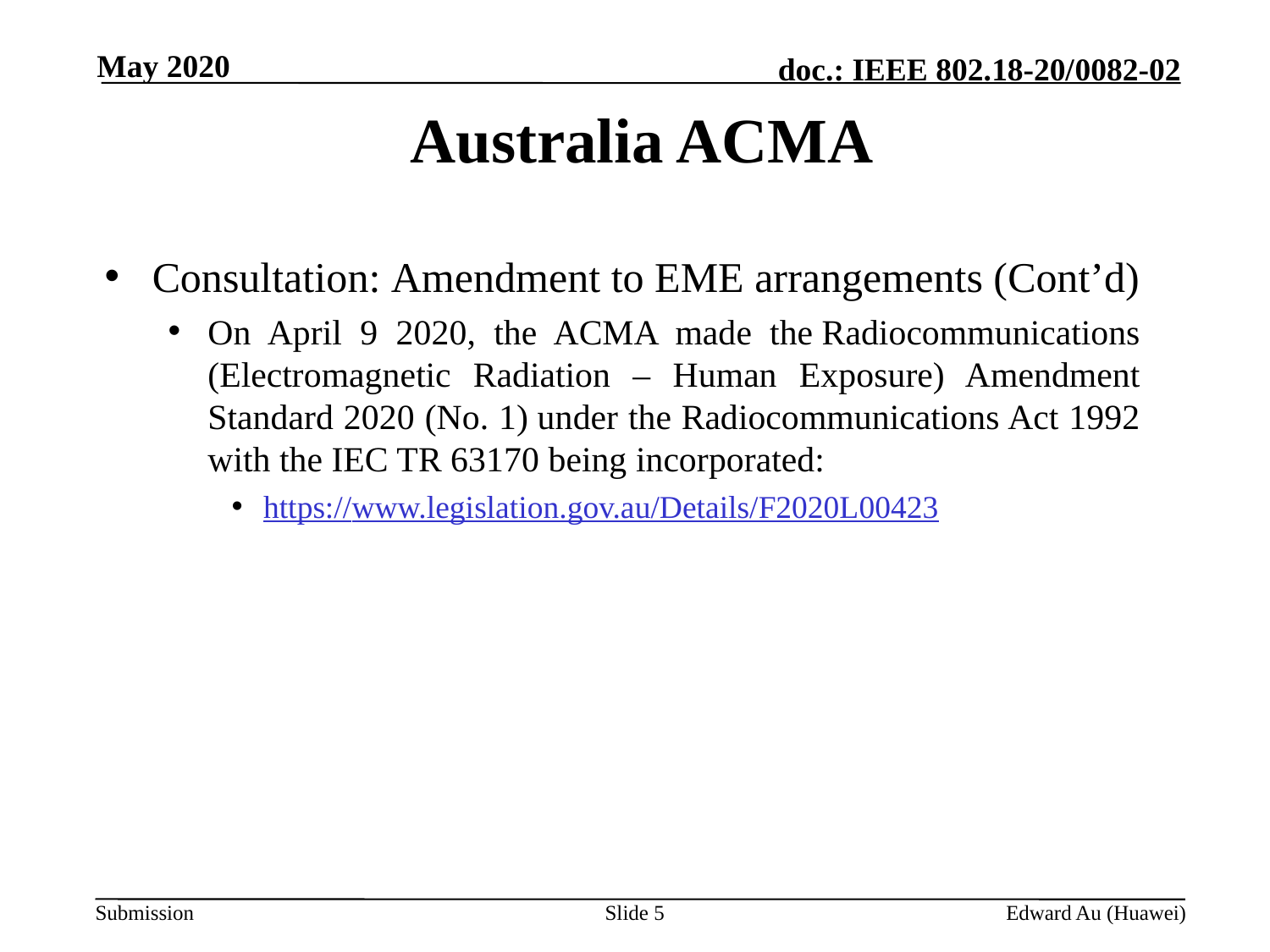

May 2020
# Australia ACMA
Consultation: Amendment to EME arrangements (Cont’d)
On April 9 2020, the ACMA made the Radiocommunications (Electromagnetic Radiation – Human Exposure) Amendment Standard 2020 (No. 1) under the Radiocommunications Act 1992 with the IEC TR 63170 being incorporated:
https://www.legislation.gov.au/Details/F2020L00423
Slide 5
Edward Au (Huawei)